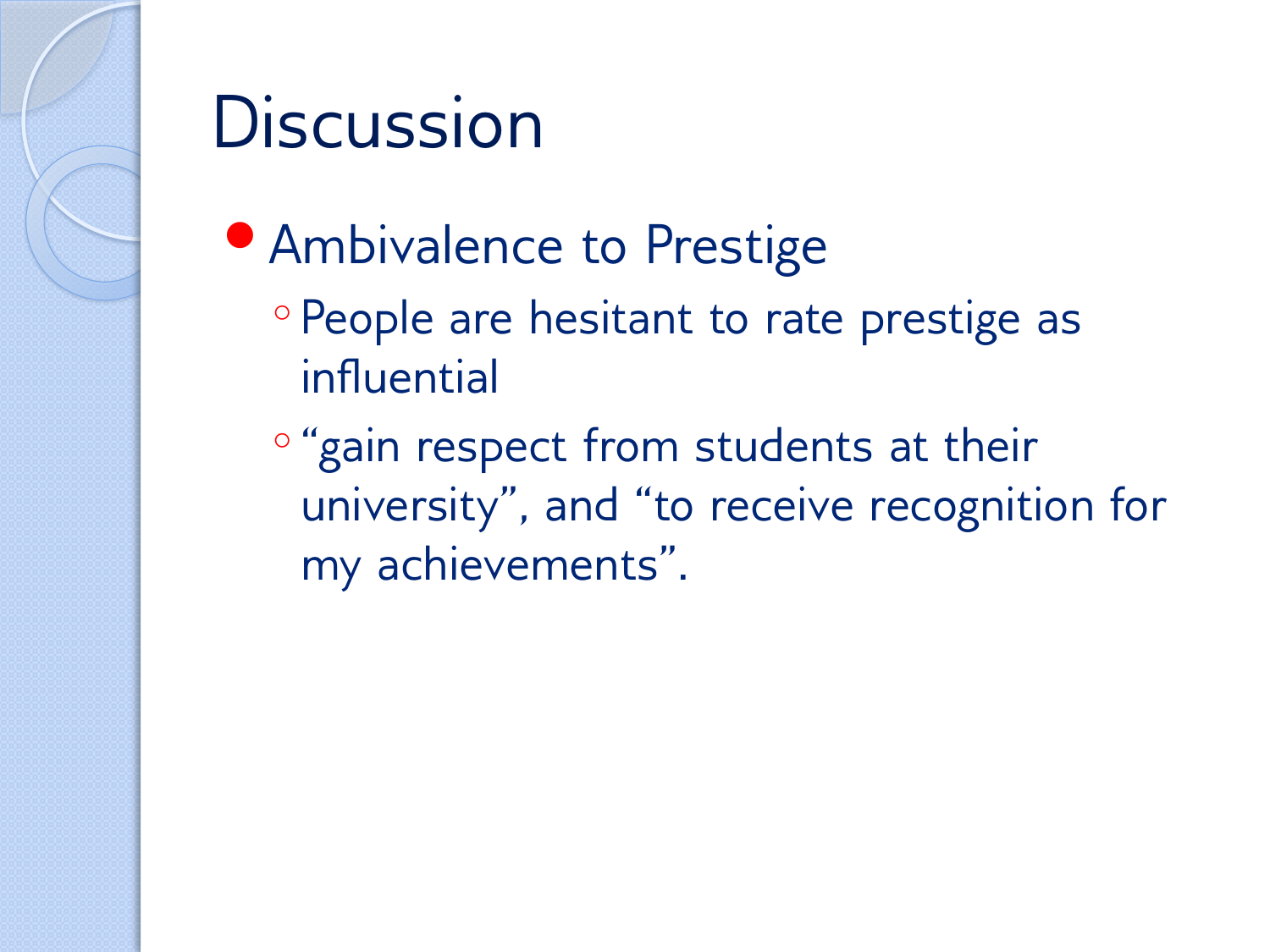

# Discussion
Ambivalence to Prestige
People are hesitant to rate prestige as influential
“gain respect from students at their university”, and “to receive recognition for my achievements”.